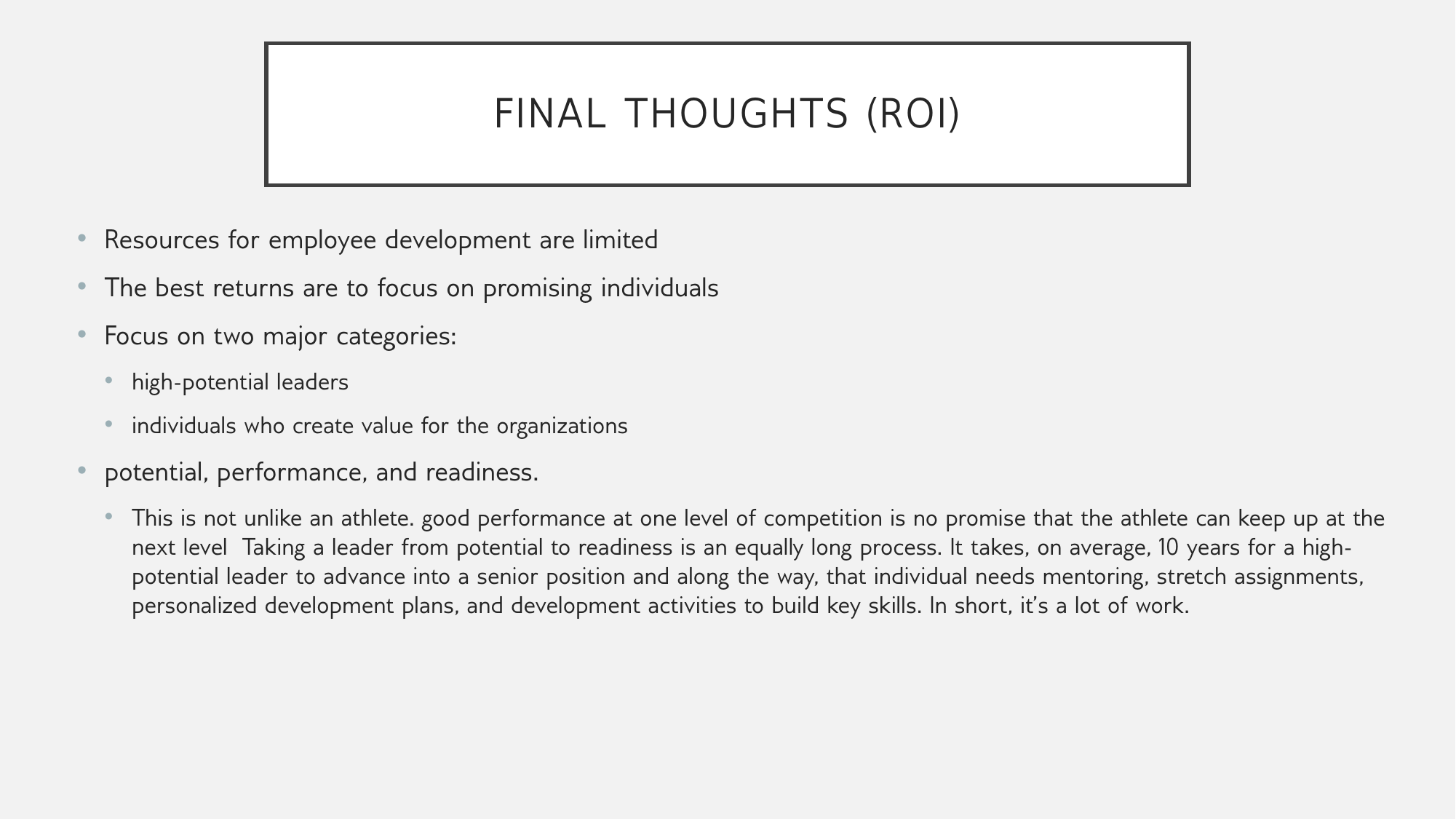

# Final thoughts (roi)
Resources for employee development are limited
The best returns are to focus on promising individuals
Focus on two major categories:
high-potential leaders
individuals who create value for the organizations
potential, performance, and readiness.
This is not unlike an athlete. good performance at one level of competition is no promise that the athlete can keep up at the next level  Taking a leader from potential to readiness is an equally long process. It takes, on average, 10 years for a high-potential leader to advance into a senior position and along the way, that individual needs mentoring, stretch assignments, personalized development plans, and development activities to build key skills. In short, it’s a lot of work.